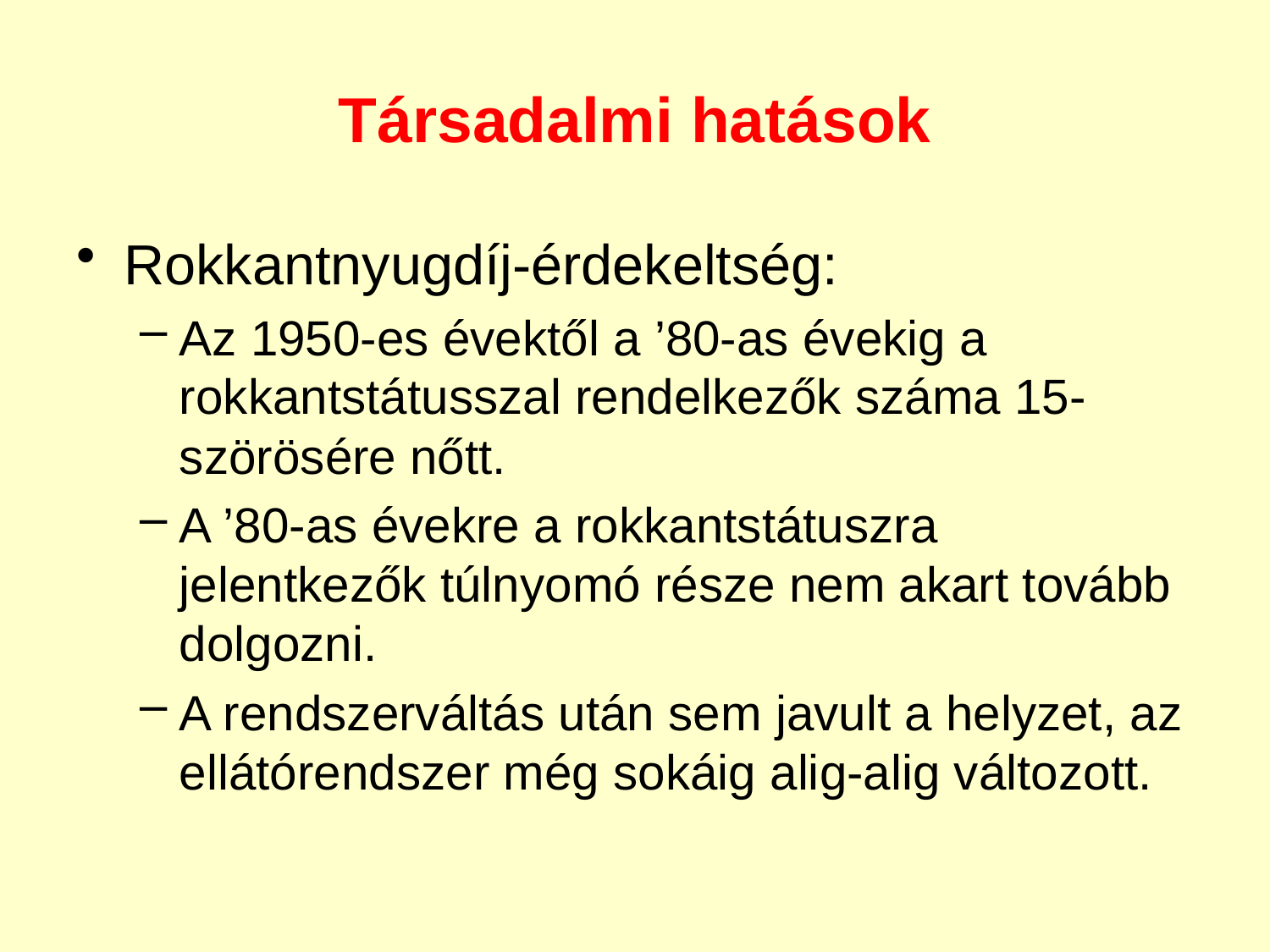

# Társadalmi hatások
Rokkantnyugdíj-érdekeltség:
Az 1950-es évektől a ’80-as évekig a rokkantstátusszal rendelkezők száma 15-szörösére nőtt.
A ’80-as évekre a rokkantstátuszra jelentkezők túlnyomó része nem akart tovább dolgozni.
A rendszerváltás után sem javult a helyzet, az ellátórendszer még sokáig alig-alig változott.